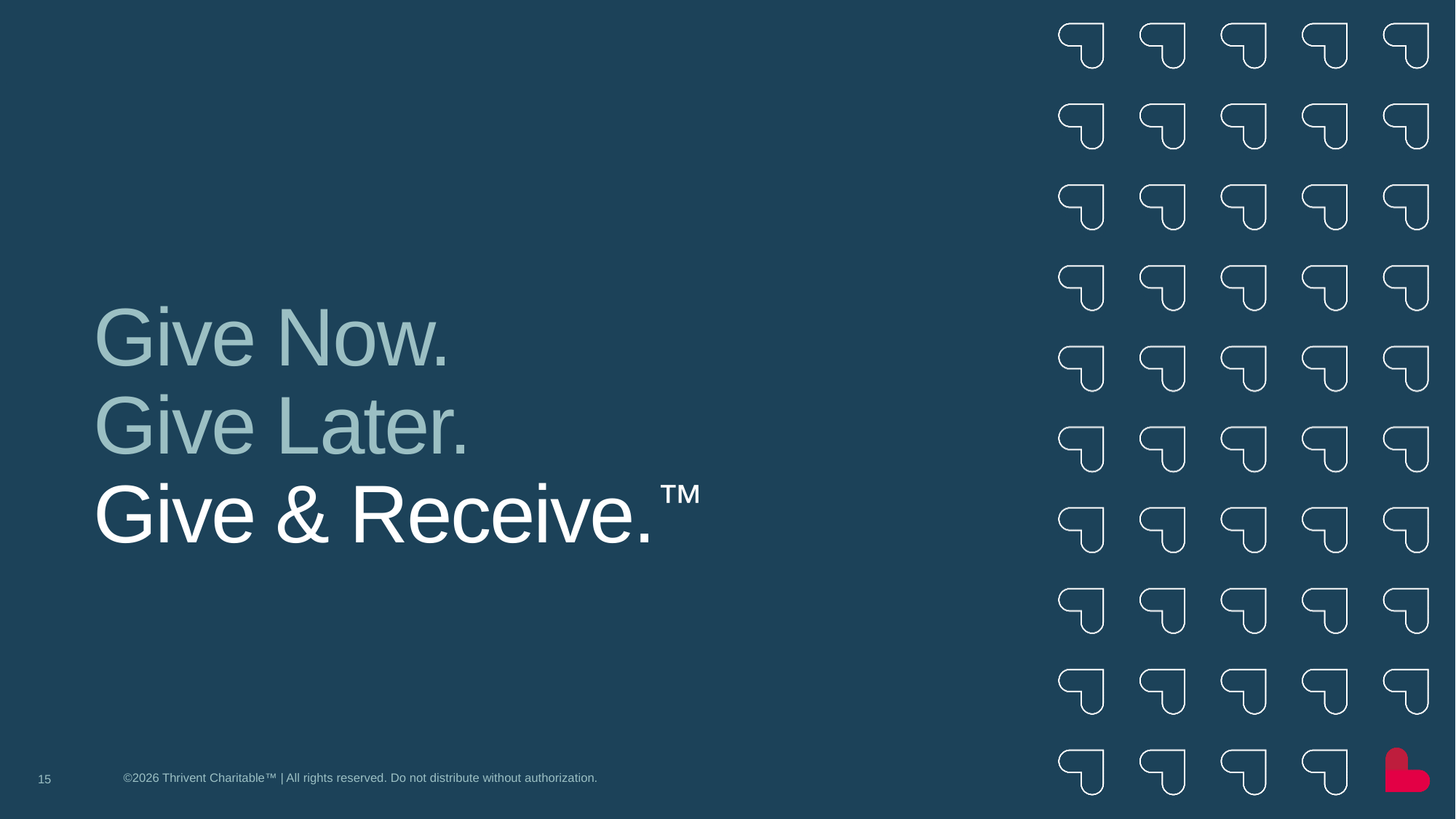

Give Now.
Give Later.
Give & Receive.™
15
©2026 Thrivent Charitable™ | All rights reserved. Do not distribute without authorization.